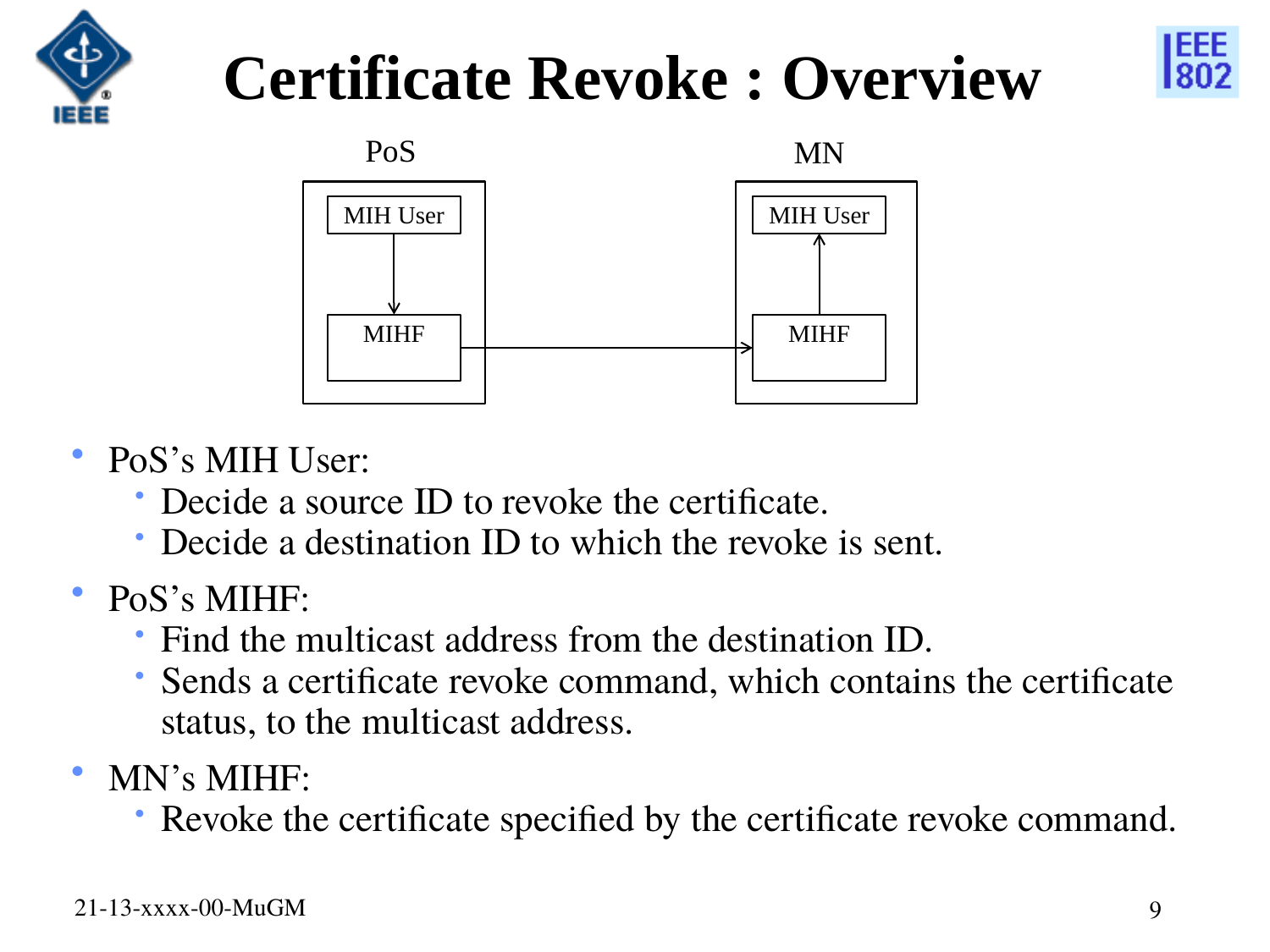

# Certificate Revoke : Overview
PoS
MN

MIH User
MIH User
MIHF
MIHF
PoS’s MIH User:
Decide a source ID to revoke the certificate.
Decide a destination ID to which the revoke is sent.
PoS’s MIHF:
Find the multicast address from the destination ID.
Sends a certificate revoke command, which contains the certificate status, to the multicast address.
MN’s MIHF:
Revoke the certificate specified by the certificate revoke command.

21-13-xxxx-00-MuGM
9